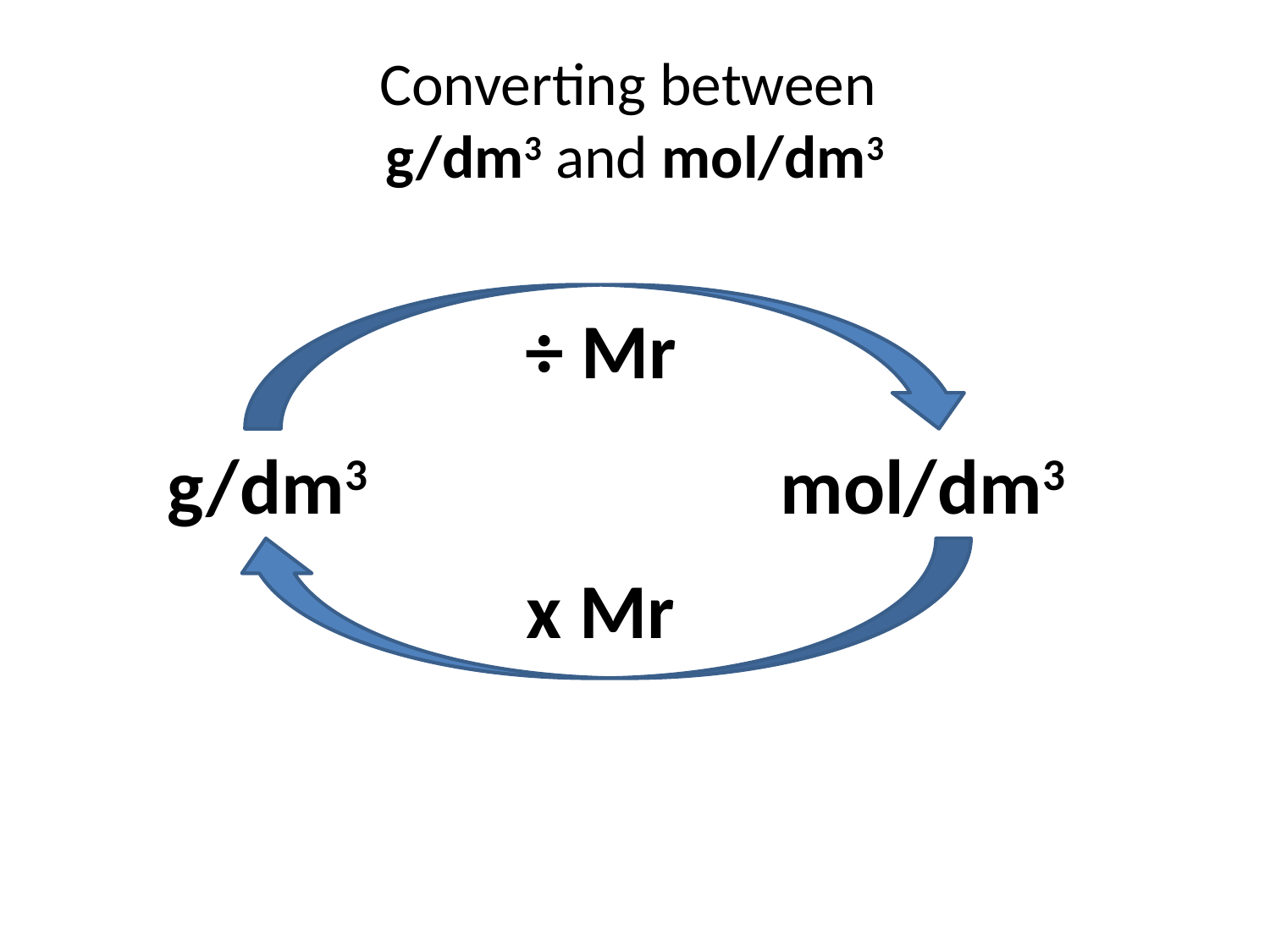

# Converting between g/dm3 and mol/dm3

÷ Mr
g/dm3
mol/dm3

x Mr